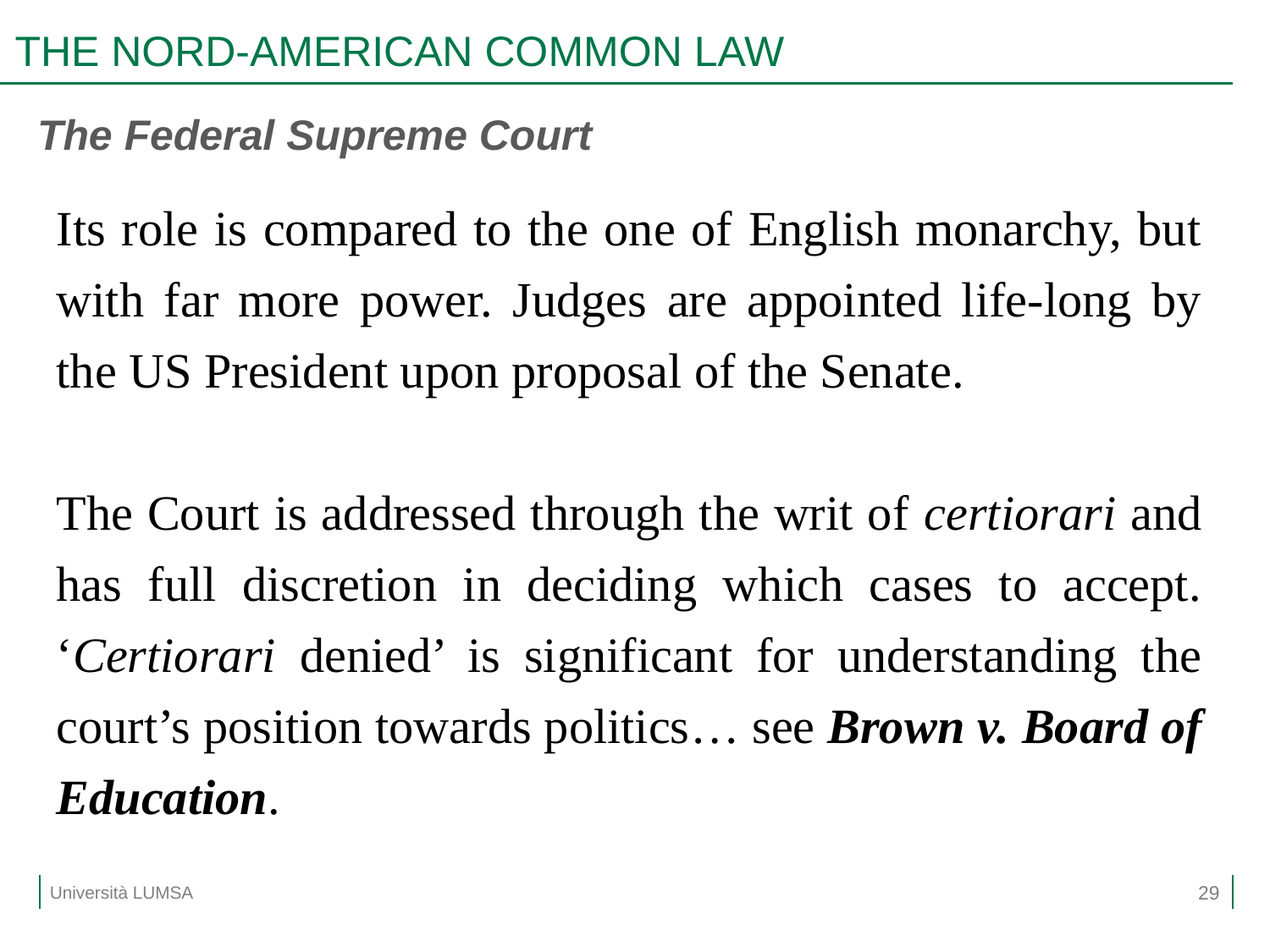

# THE NORD-AMERICAN COMMON LAW
The Federal Supreme Court
Its role is compared to the one of English monarchy, but with far more power. Judges are appointed life-long by the US President upon proposal of the Senate.

The Court is addressed through the writ of certiorari and has full discretion in deciding which cases to accept. ‘Certiorari denied’ is significant for understanding the court’s position towards politics… see Brown v. Board of Education.

29